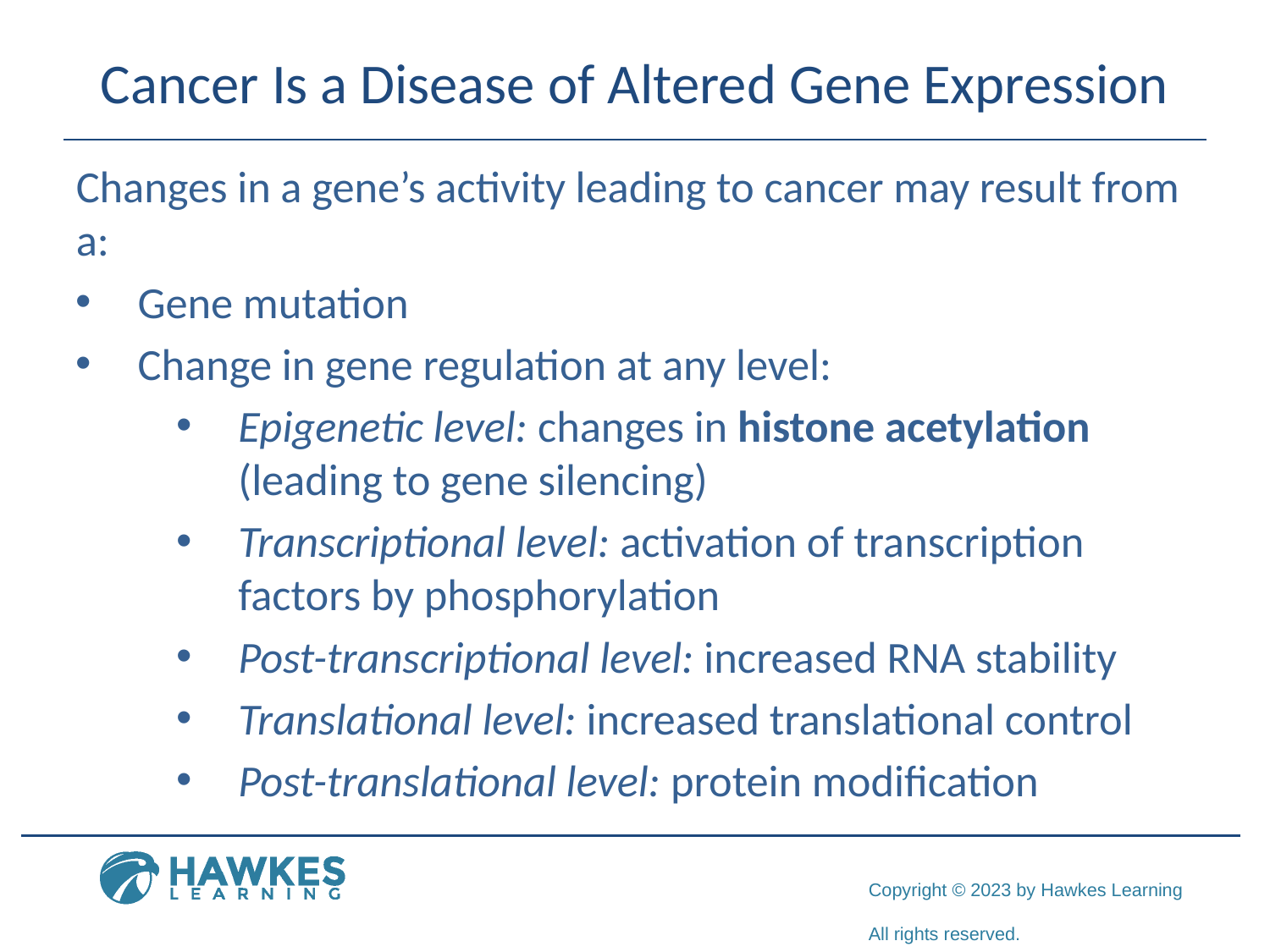

# Cancer Is a Disease of Altered Gene Expression
Changes in a gene’s activity leading to cancer may result from a:
Gene mutation
Change in gene regulation at any level:
Epigenetic level: changes in histone acetylation (leading to gene silencing)
Transcriptional level: activation of transcription factors by phosphorylation
Post-transcriptional level: increased RNA stability
Translational level: increased translational control
Post-translational level: protein modification